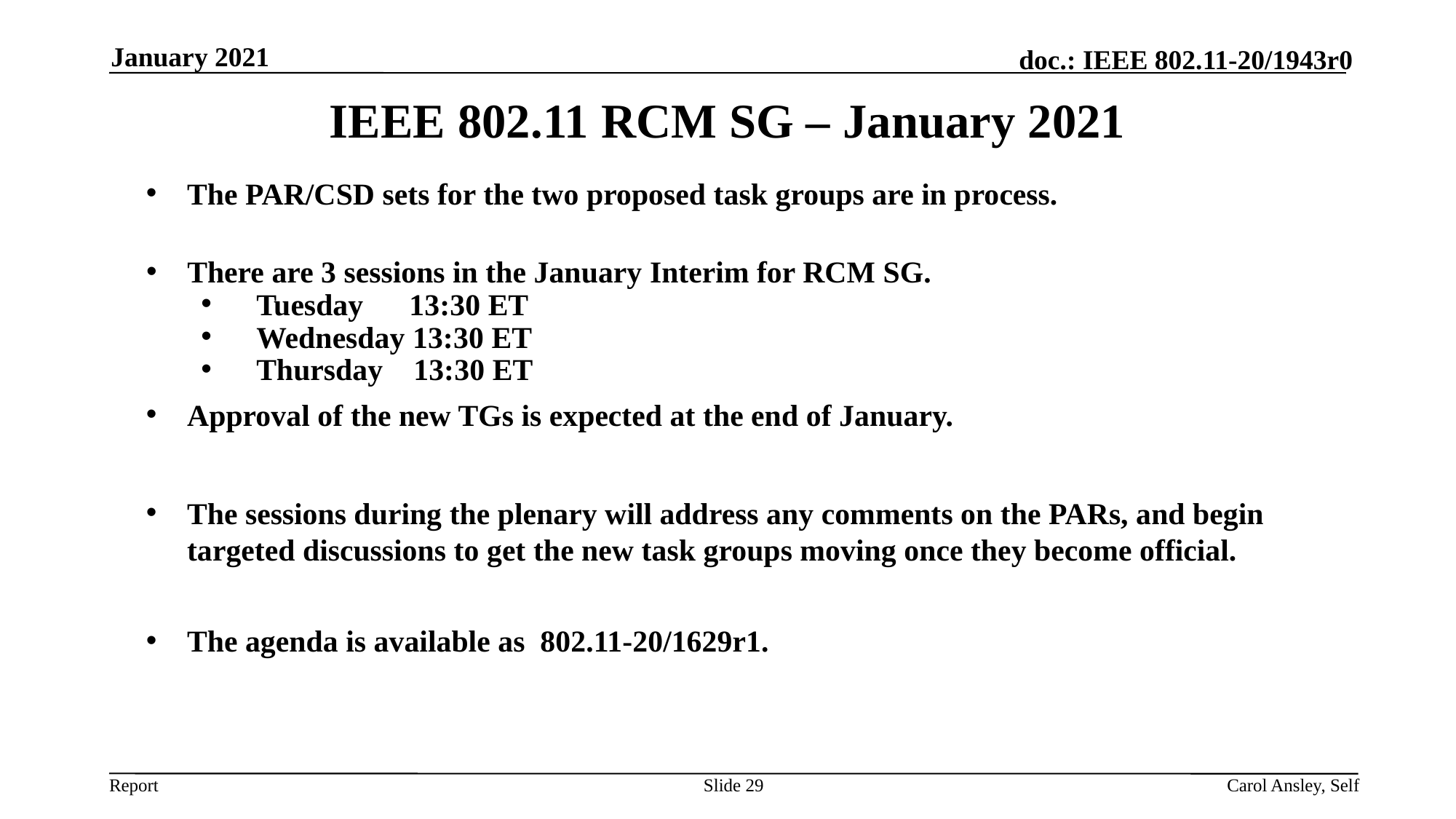

January 2021
IEEE 802.11 RCM SG – January 2021
The PAR/CSD sets for the two proposed task groups are in process.

There are 3 sessions in the January Interim for RCM SG.
Tuesday      13:30 ET
Wednesday 13:30 ET
Thursday    13:30 ET
Approval of the new TGs is expected at the end of January.

The sessions during the plenary will address any comments on the PARs, and begin targeted discussions to get the new task groups moving once they become official.

The agenda is available as  802.11-20/1629r1.
Slide 29
Carol Ansley, Self